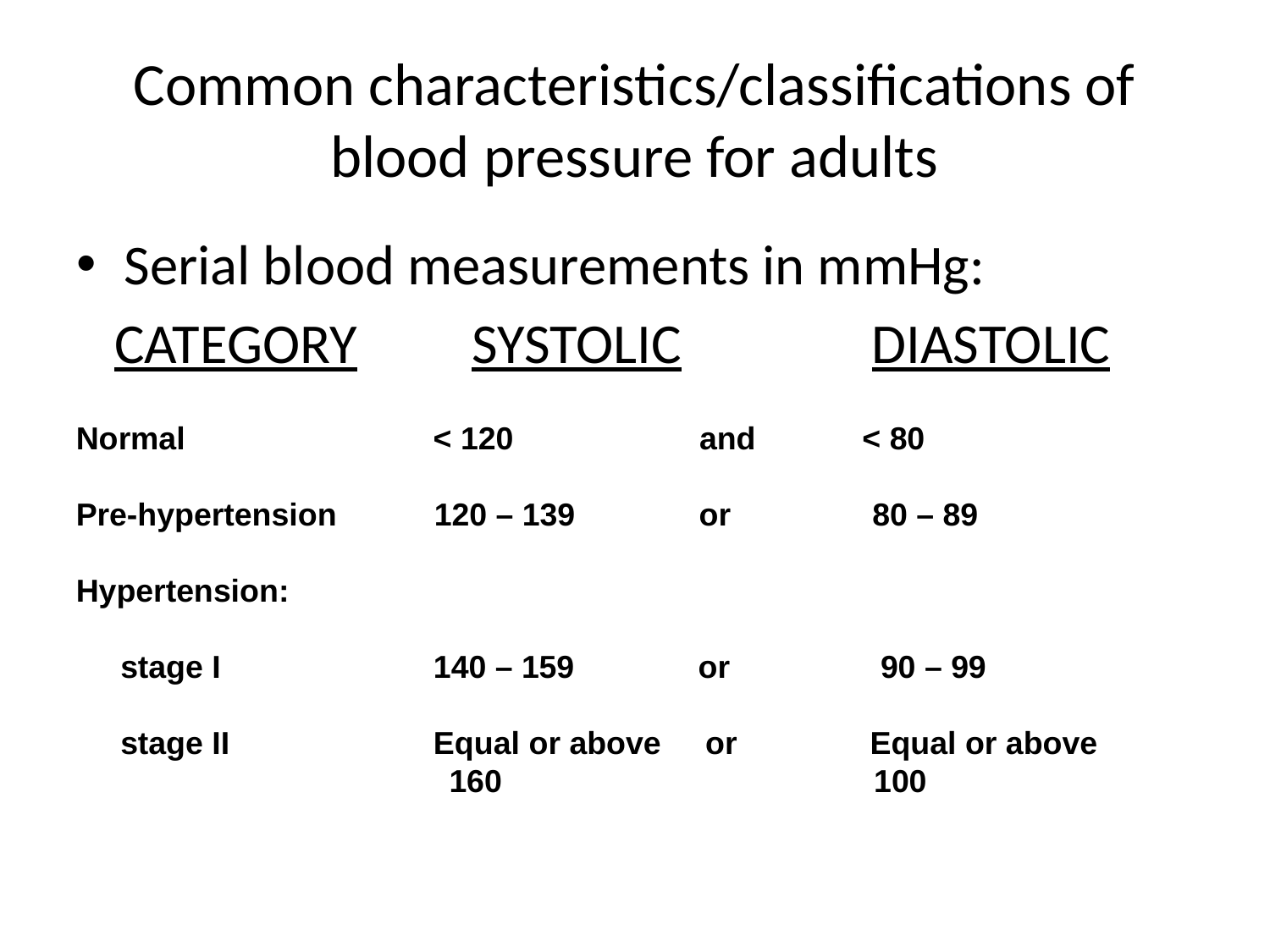

# Common characteristics/classifications of blood pressure for adults
Serial blood measurements in mmHg:
   CATEGORY         SYSTOLIC               DIASTOLIC
Normal                            < 120                     and            < 80

Pre-hypertension           120 – 139              or                80 – 89

Hypertension:

     stage I                        140 – 159              or                 90 – 99

     stage II                       Equal or above     or               Equal or above
                                          160                                          100